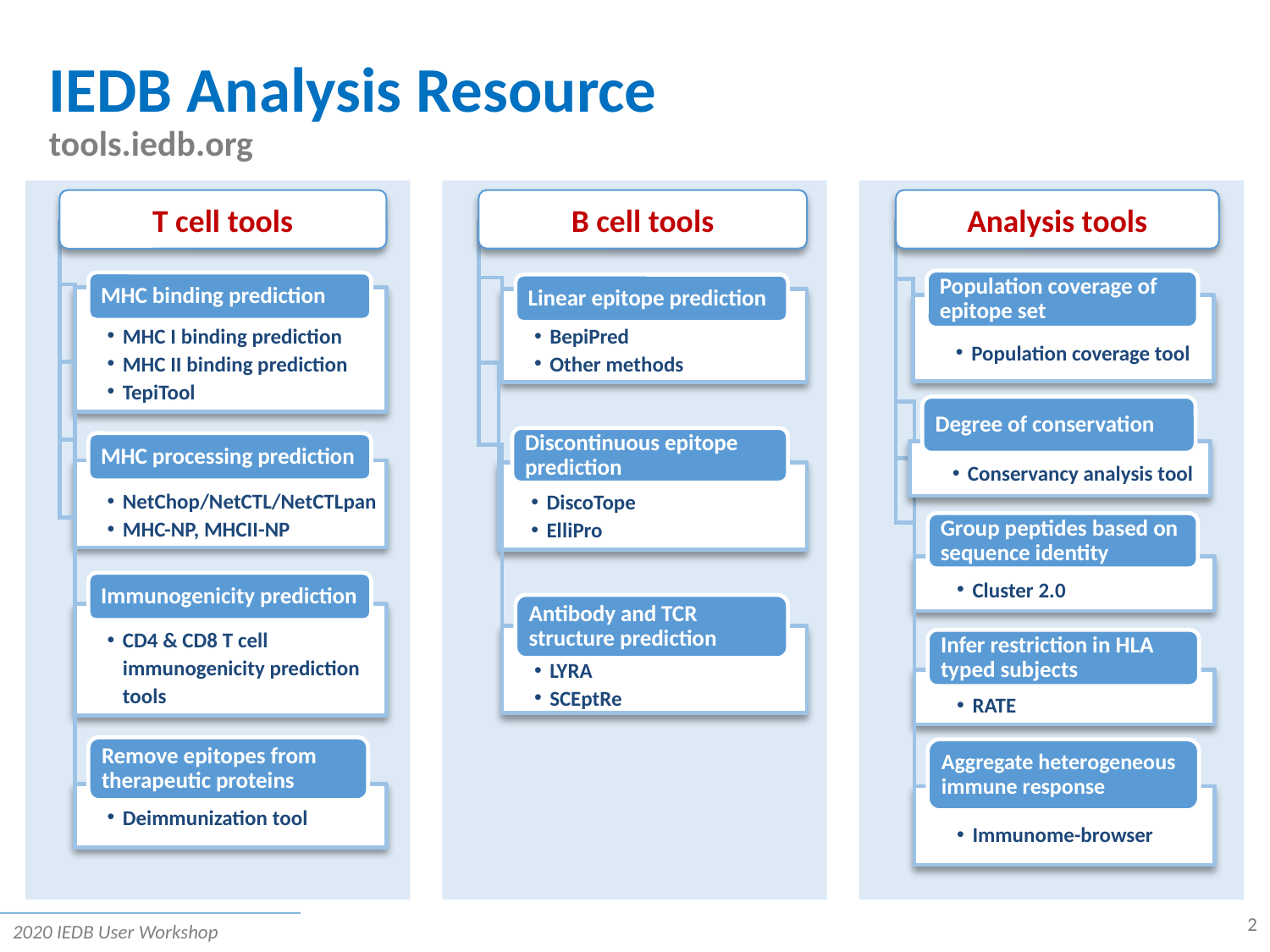

# IEDB Analysis Resource tools.iedb.org

Analysis tools
Population coverage of epitope set

Population coverage tool
Group peptides based on sequence identity

Cluster 2.0
Infer restriction in HLA typed subjects

RATE
Aggregate heterogeneous immune response

Immunome-browser
B cell tools
Linear epitope prediction

BepiPred
Other methods
Discontinuous epitope prediction

DiscoTope
ElliPro
Antibody and TCR structure prediction

LYRA
SCEptRe
T cell tools
MHC binding prediction

MHC I binding prediction
MHC II binding prediction
TepiTool
MHC processing prediction

NetChop/NetCTL/NetCTLpan
MHC-NP, MHCII-NP
Immunogenicity prediction

CD4 & CD8 T cell immunogenicity prediction tools
Remove epitopes from therapeutic proteins
Deimmunization tool
Degree of conservation

Conservancy analysis tool
2
2020 IEDB User Workshop